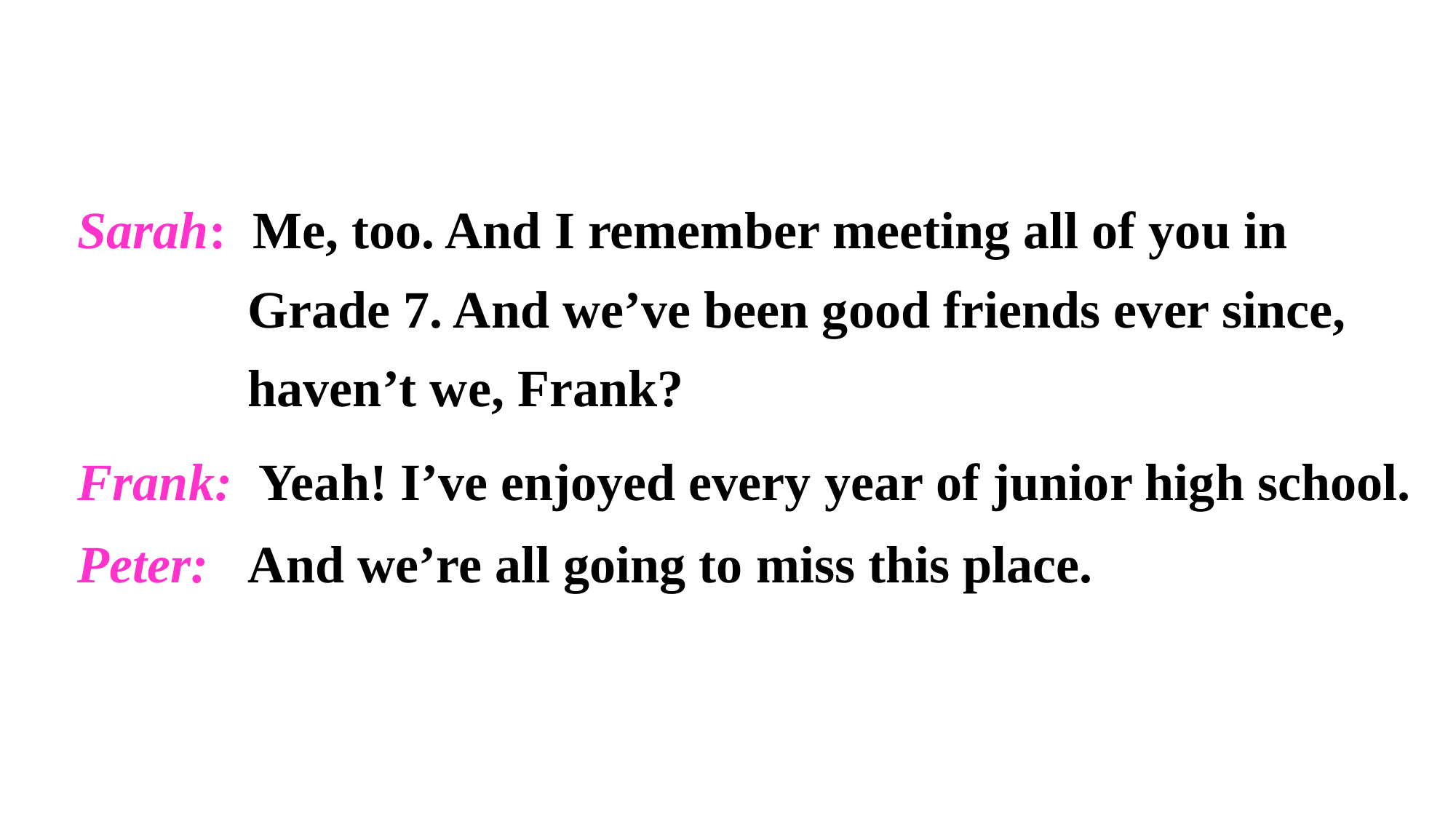

Sarah:  Me, too. And I remember meeting all of you in
             Grade 7. And we’ve been good friends ever since,
             haven’t we, Frank?
Frank:  Yeah! I’ve enjoyed every year of junior high school.
Peter:   And we’re all going to miss this place.